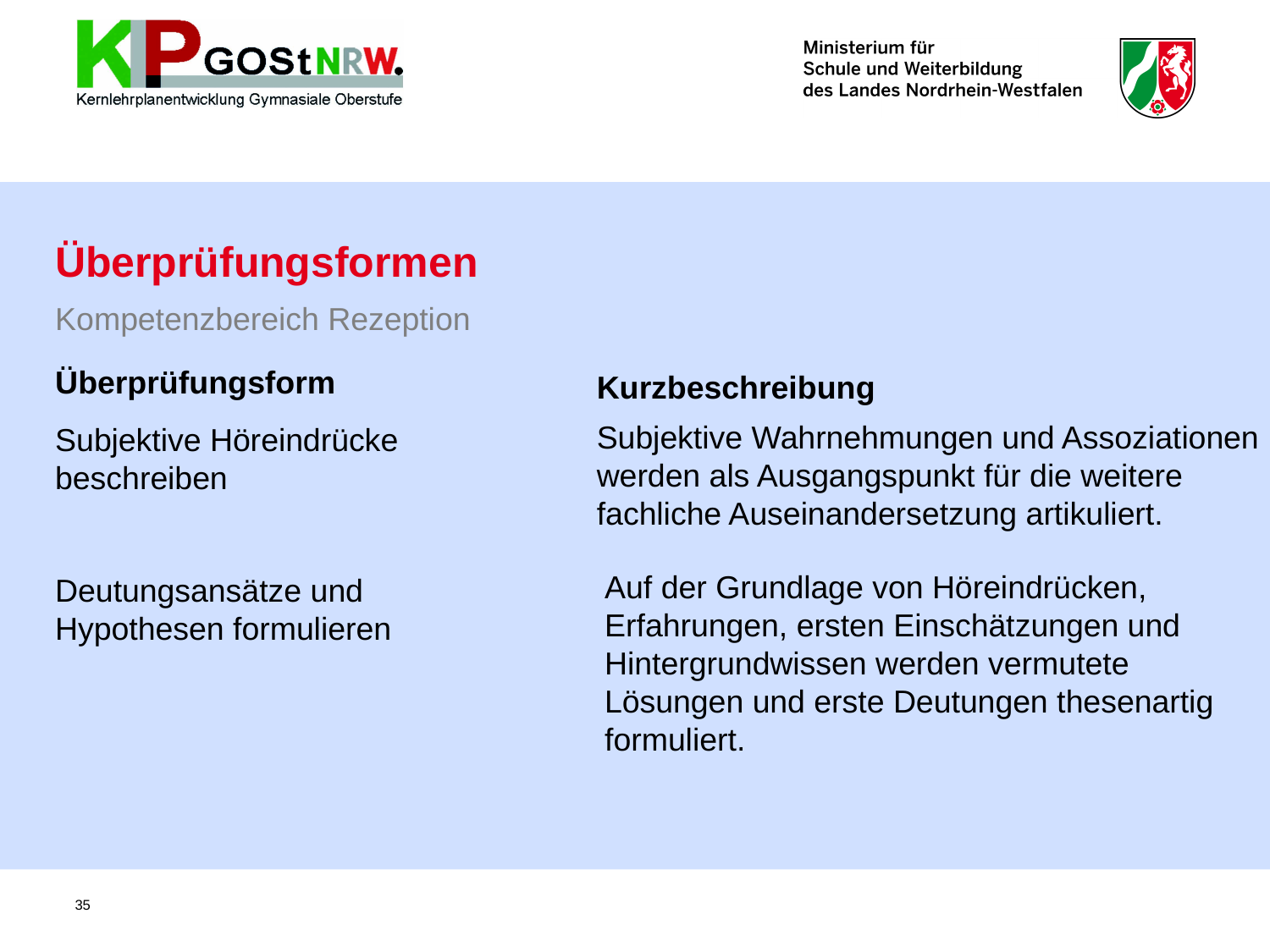

Überprüfungsformen
Kompetenzbereich Rezeption
Überprüfungsform
Kurzbeschreibung
Subjektive Wahrnehmungen und Assoziationen werden als Ausgangspunkt für die weitere fachliche Auseinandersetzung artikuliert.
Subjektive Höreindrücke   beschreiben
Auf der Grundlage von Höreindrücken, Erfahrungen, ersten Einschätzungen und Hintergrundwissen werden vermutete Lösungen und erste Deutungen thesenartig formuliert.
Deutungsansätze und
Hypothesen formulieren
35